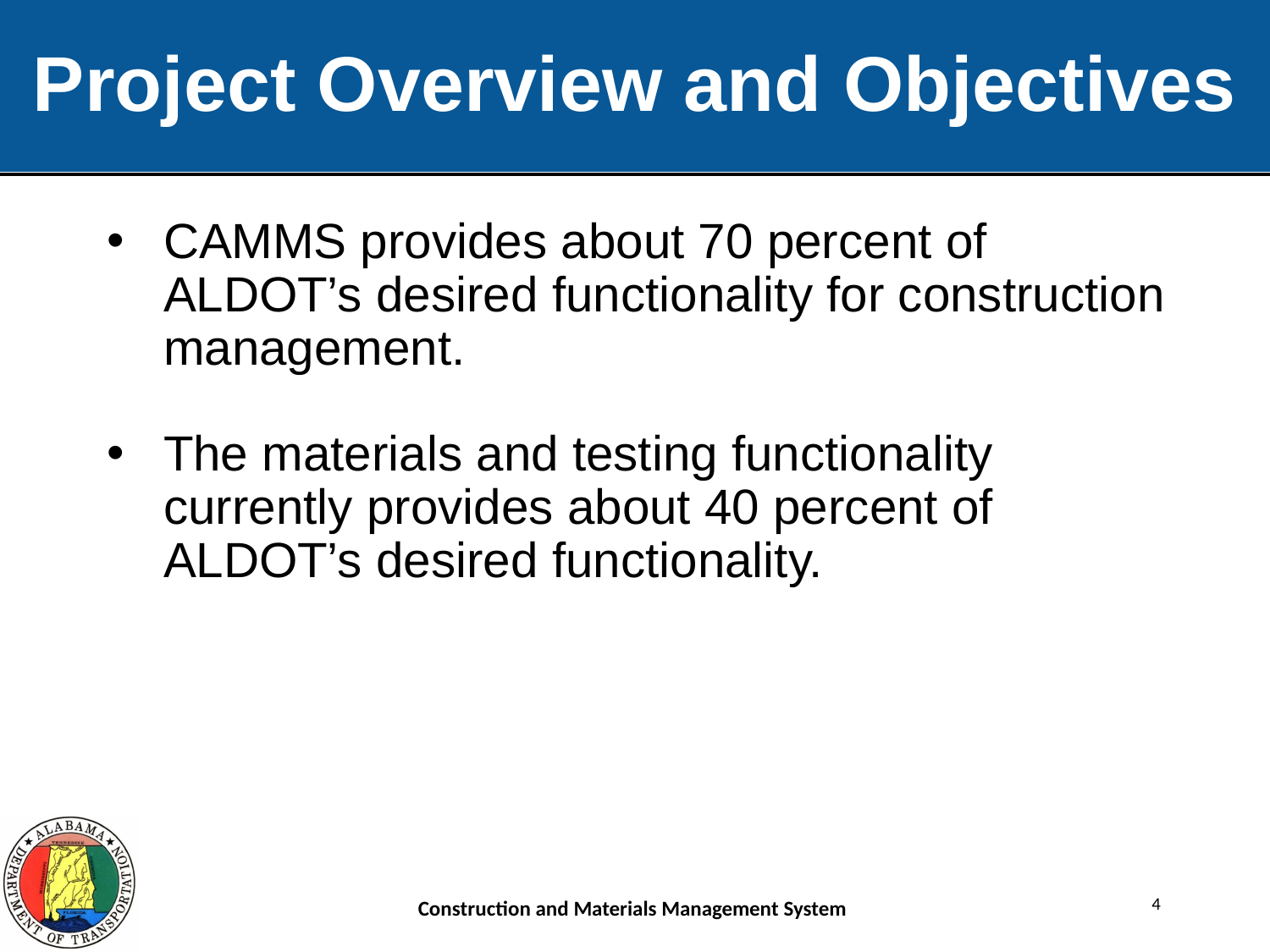

# Project Overview and Objectives
CAMMS provides about 70 percent of ALDOT’s desired functionality for construction management.

The materials and testing functionality currently provides about 40 percent of ALDOT’s desired functionality.
4
Construction and Materials Management System